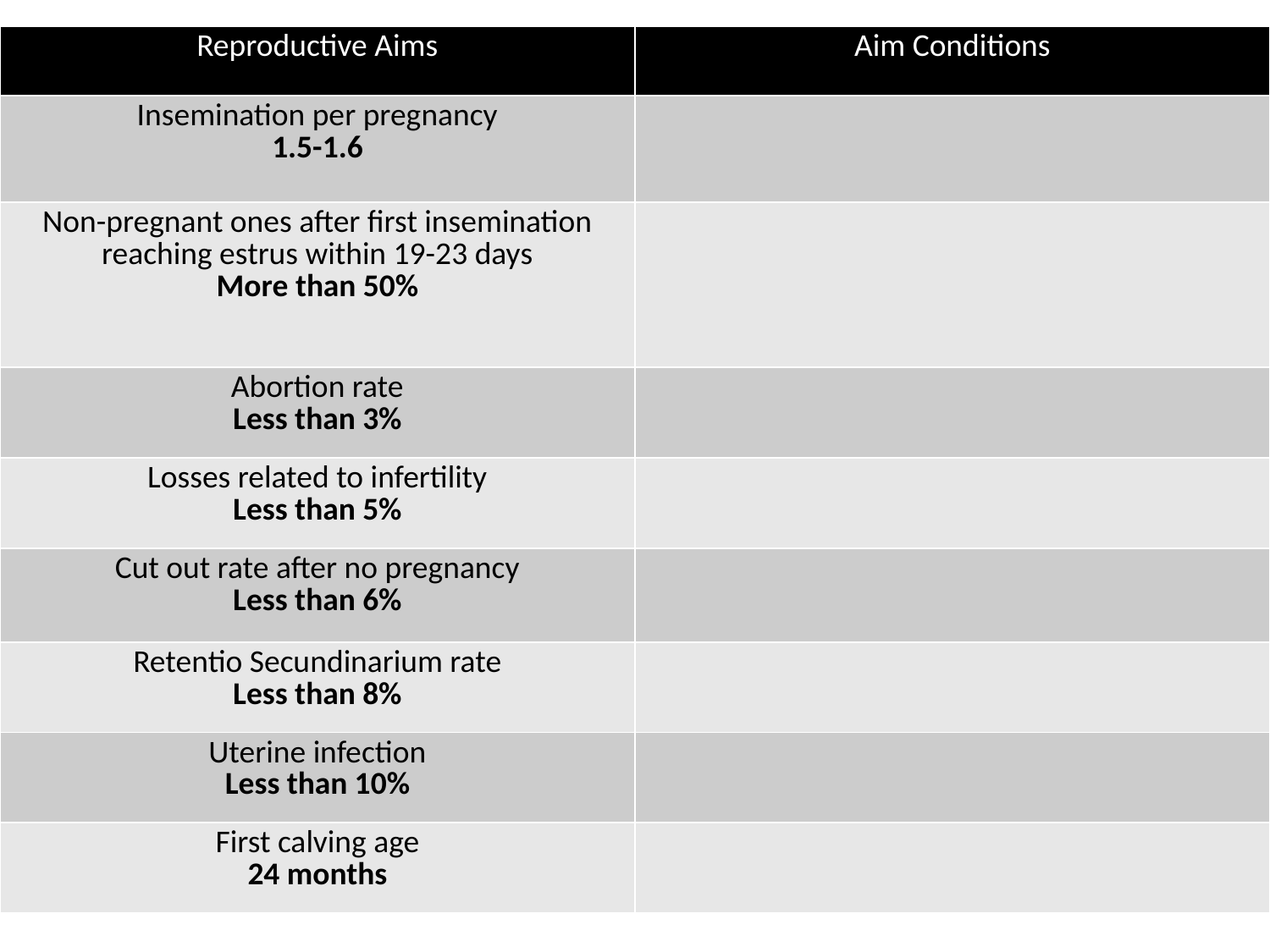

| Reproductive Aims | Aim Conditions |
| --- | --- |
| Insemination per pregnancy 1.5-1.6 |  |
| Non-pregnant ones after first insemination reaching estrus within 19-23 days More than 50% |  |
| Abortion rate Less than 3% |  |
| Losses related to infertility Less than 5% |  |
| Cut out rate after no pregnancy Less than 6% |  |
| Retentio Secundinarium rate Less than 8% |  |
| Uterine infection Less than 10% |  |
| First calving age 24 months |  |
# Reprodüksiyon Yönetimi